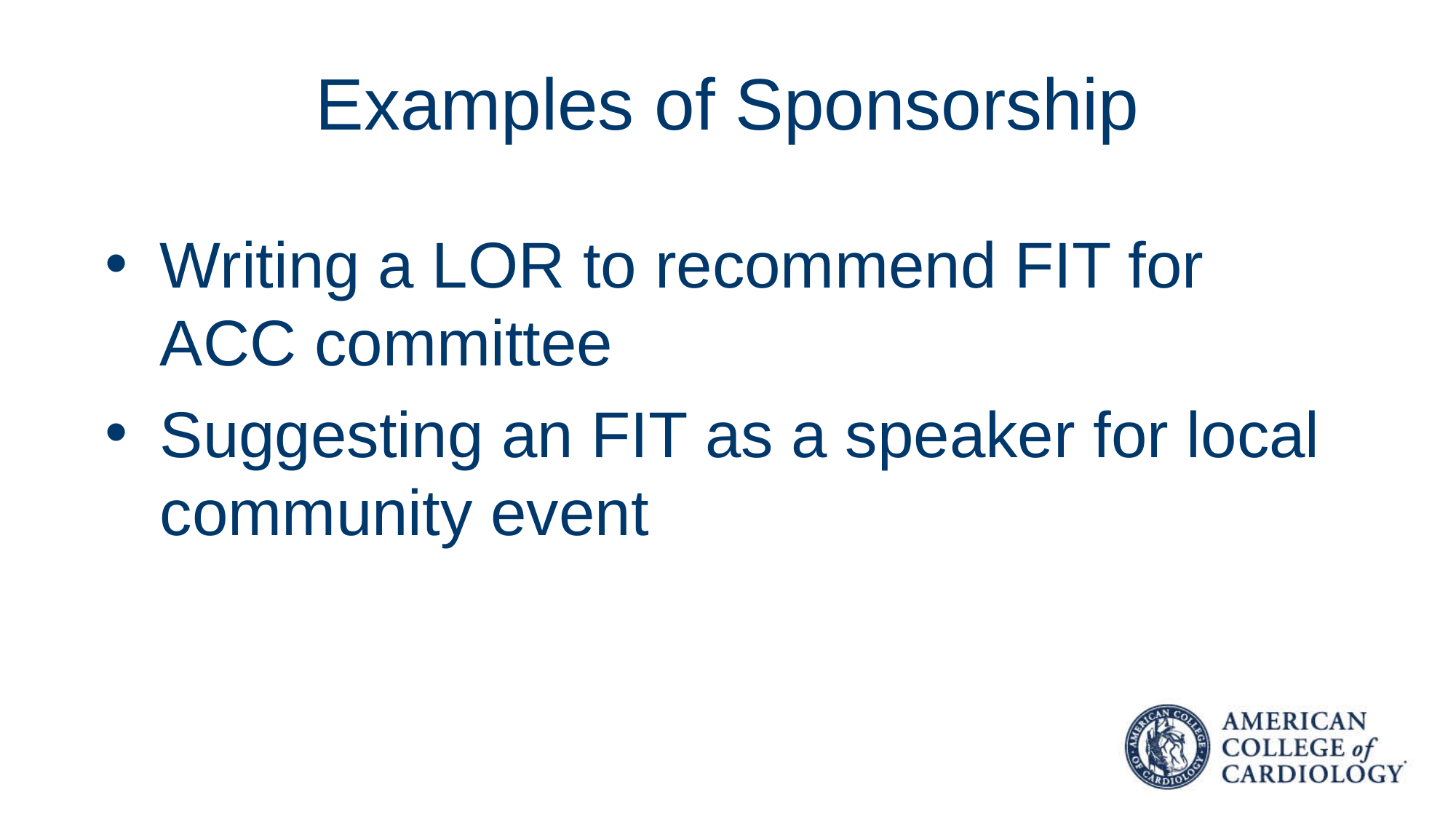

# Examples of Sponsorship
Writing a LOR to recommend FIT for ACC committee
Suggesting an FIT as a speaker for local community event